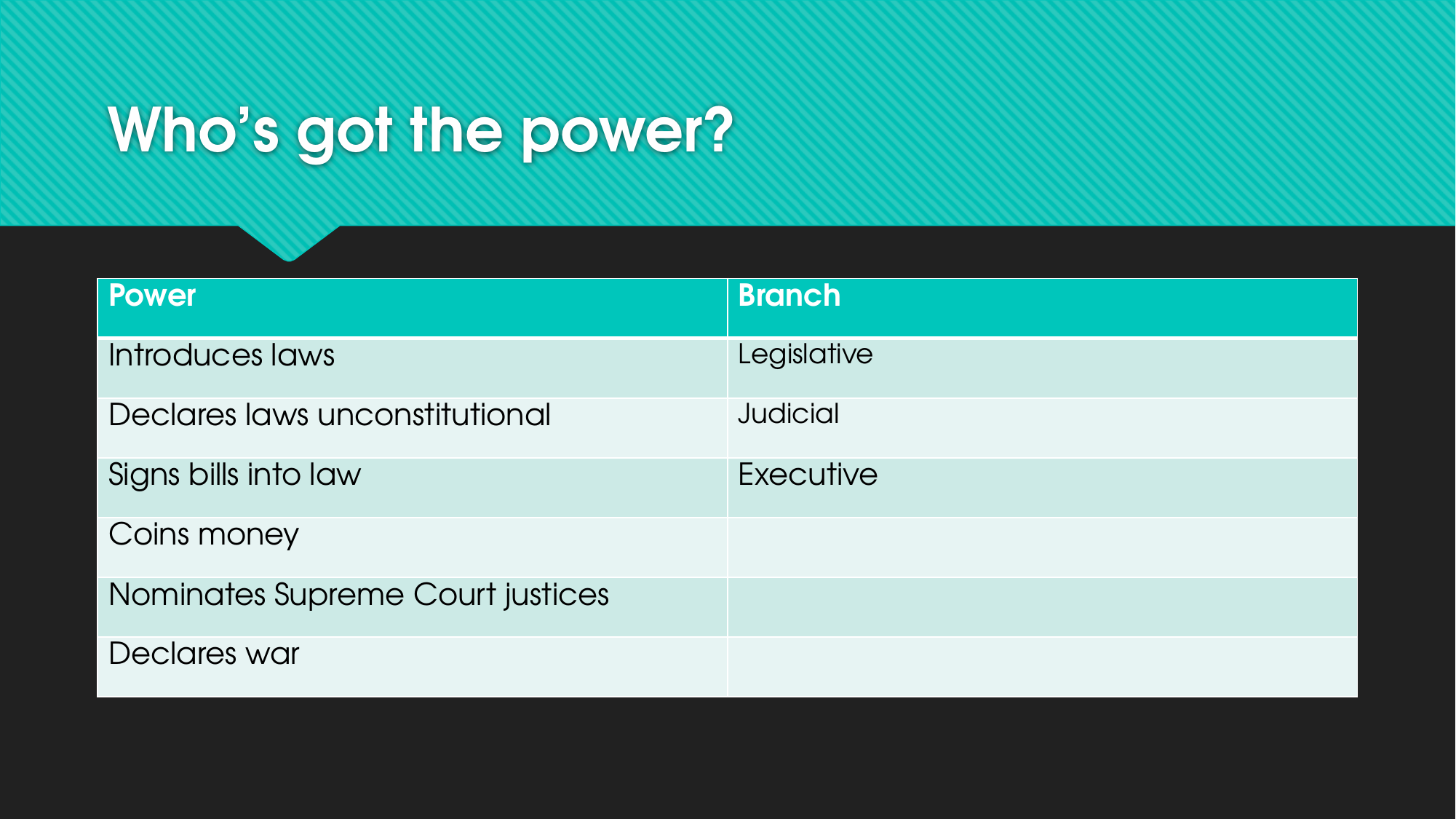

# Who’s got the power?
| Power | Branch |
| --- | --- |
| Introduces laws | Legislative |
| Declares laws unconstitutional | Judicial |
| Signs bills into law | Executive |
| Coins money |  |
| Nominates Supreme Court justices |  |
| Declares war |  |